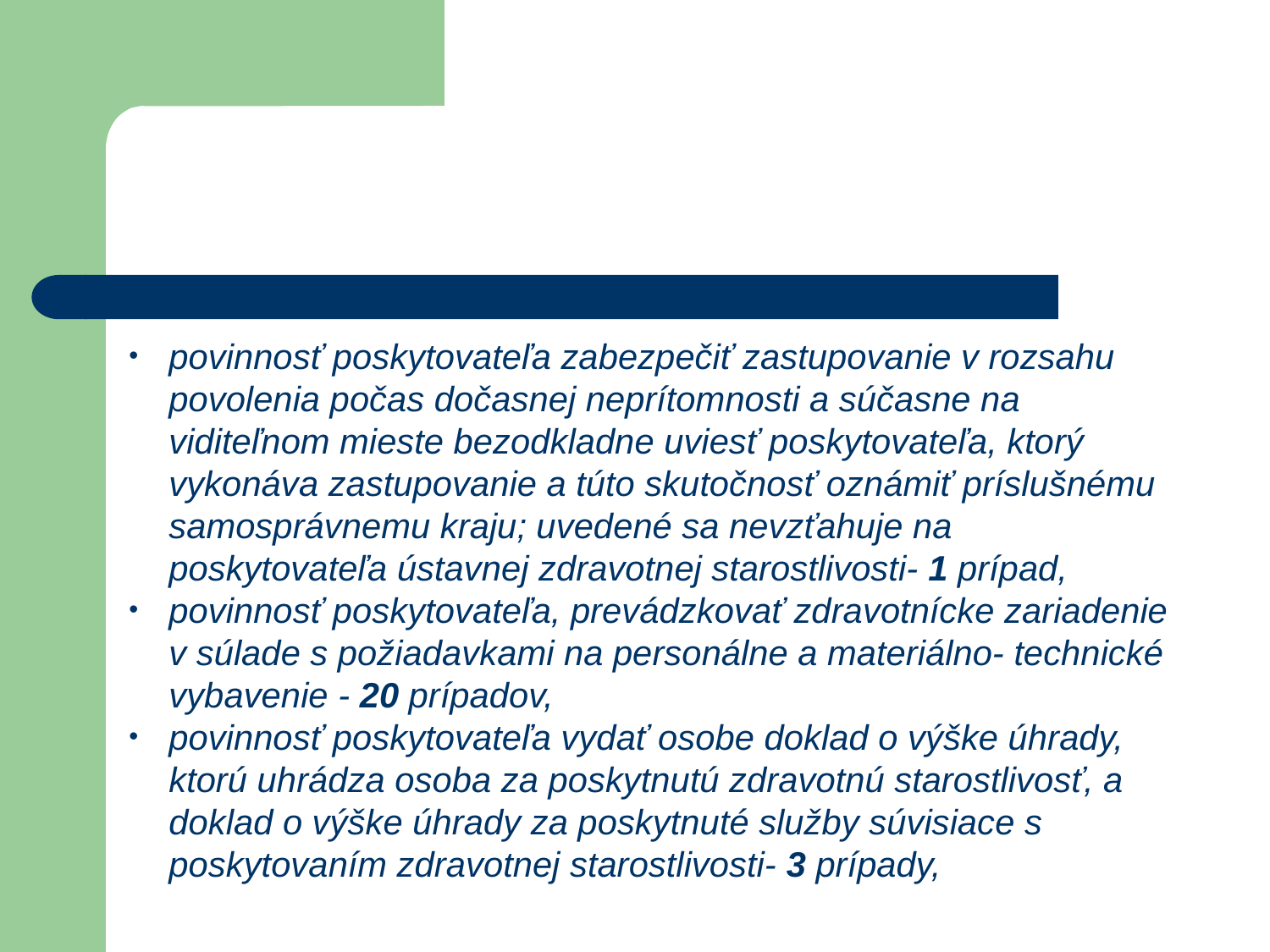

#
povinnosť poskytovateľa zabezpečiť zastupovanie v rozsahu povolenia počas dočasnej neprítomnosti a súčasne na viditeľnom mieste bezodkladne uviesť poskytovateľa, ktorý vykonáva zastupovanie a túto skutočnosť oznámiť príslušnému samosprávnemu kraju; uvedené sa nevzťahuje na poskytovateľa ústavnej zdravotnej starostlivosti- 1 prípad,
povinnosť poskytovateľa, prevádzkovať zdravotnícke zariadenie v súlade s požiadavkami na personálne a materiálno- technické vybavenie - 20 prípadov,
povinnosť poskytovateľa vydať osobe doklad o výške úhrady, ktorú uhrádza osoba za poskytnutú zdravotnú starostlivosť, a doklad o výške úhrady za poskytnuté služby súvisiace s poskytovaním zdravotnej starostlivosti- 3 prípady,